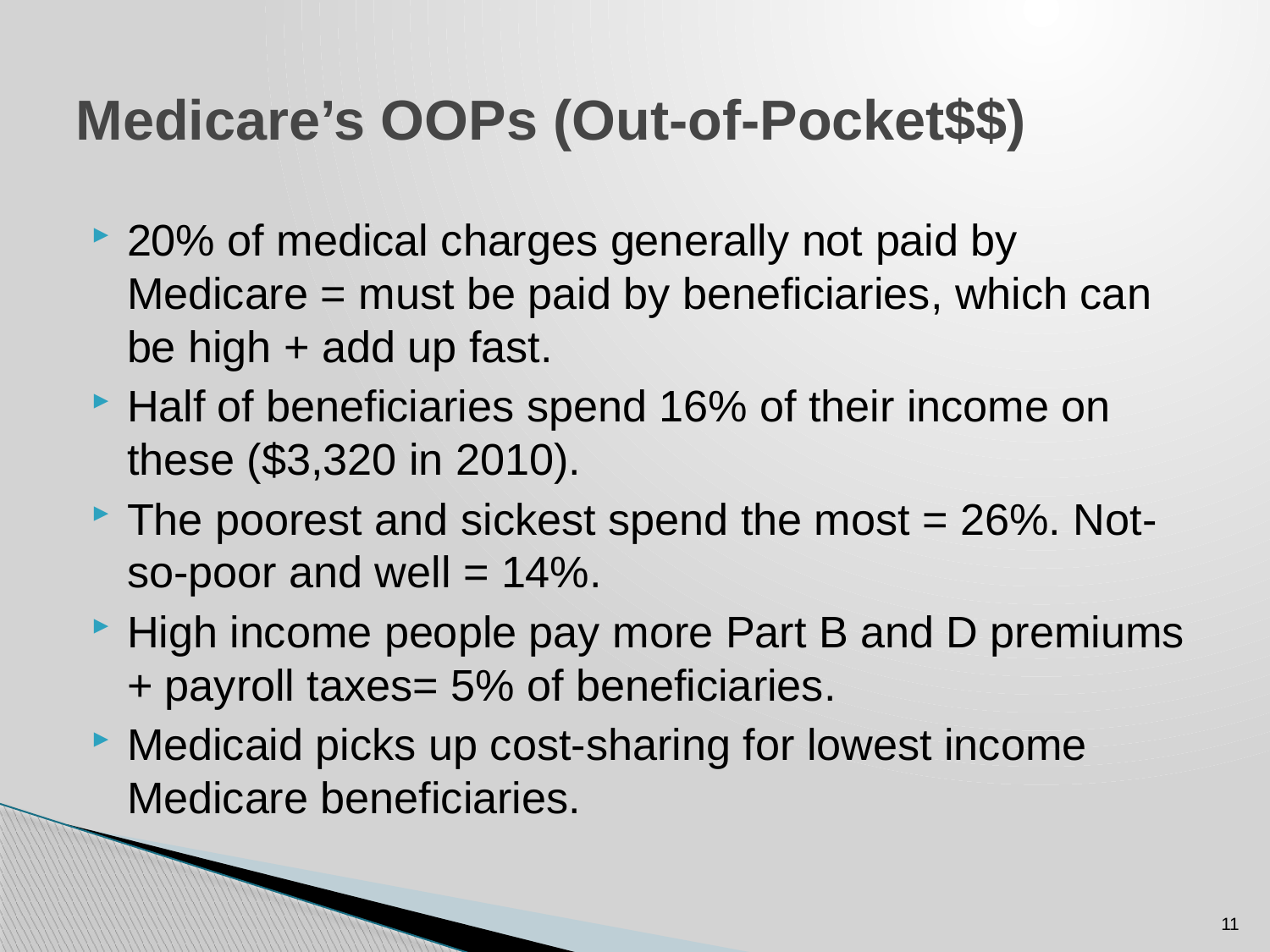

# Medicare’s OOPs (Out-of-Pocket$$)
20% of medical charges generally not paid by Medicare = must be paid by beneficiaries, which can be high + add up fast.
Half of beneficiaries spend 16% of their income on these ($3,320 in 2010).
The poorest and sickest spend the most = 26%. Not-so-poor and well = 14%.
High income people pay more Part B and D premiums + payroll taxes= 5% of beneficiaries.
Medicaid picks up cost-sharing for lowest income Medicare beneficiaries.
11